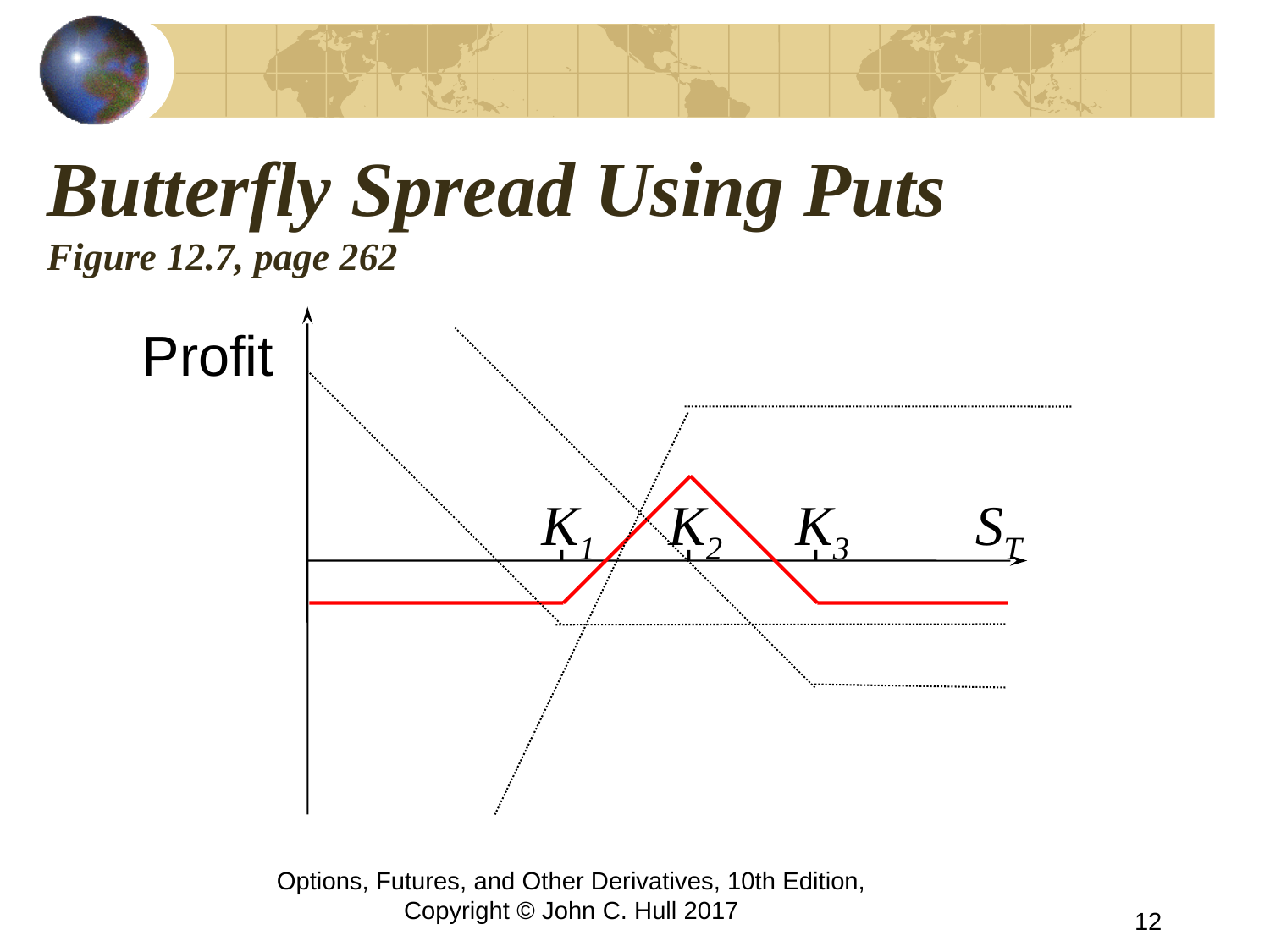

# Butterfly Spread Using Puts Figure 12.7, page 262

Profit

K1
K2
K3
ST

Options, Futures, and Other Derivatives, 10th Edition, Copyright © John C. Hull 2017
12